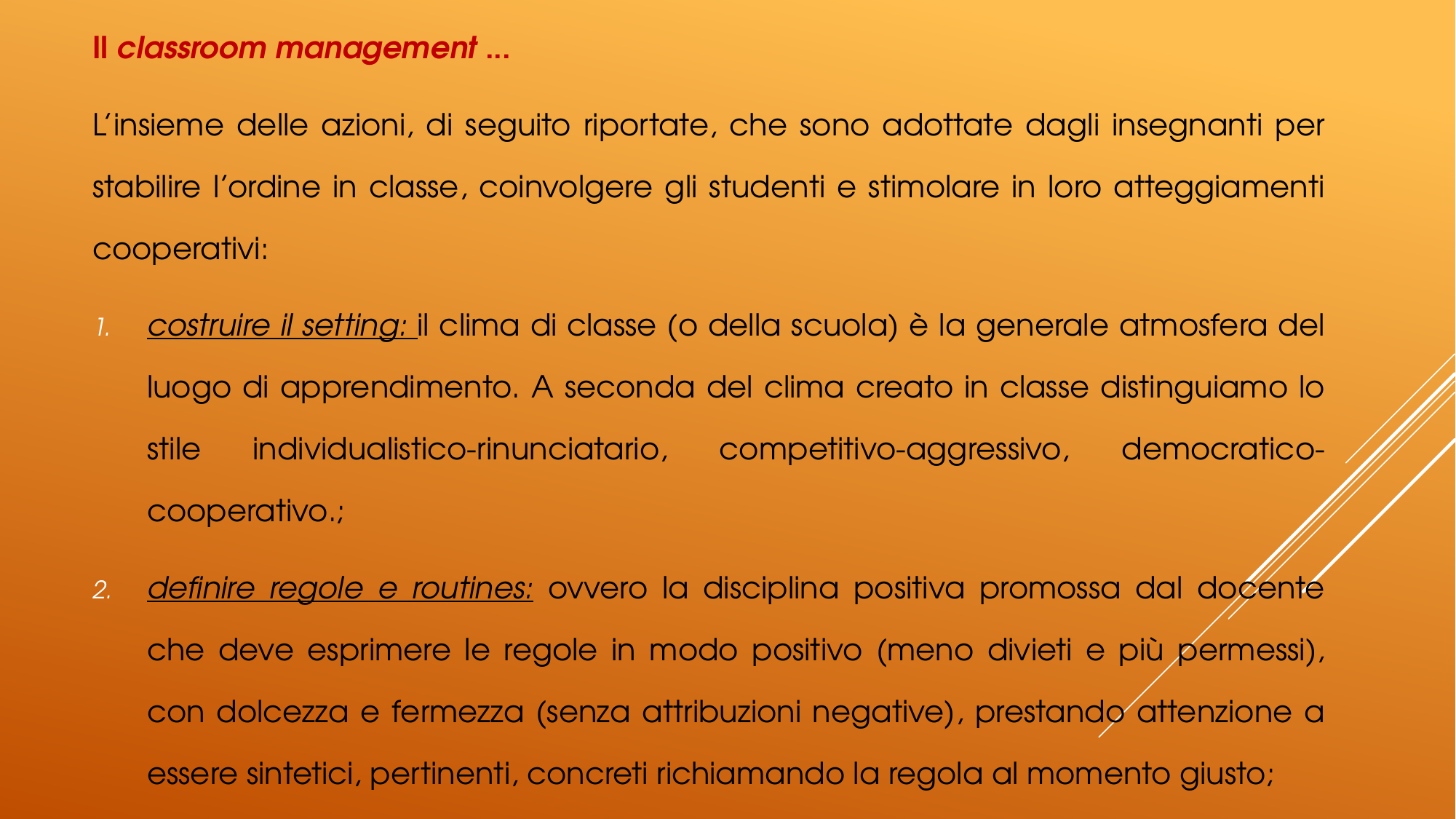

Il classroom management ...
L’insieme delle azioni, di seguito riportate, che sono adottate dagli insegnanti per stabilire l’ordine in classe, coinvolgere gli studenti e stimolare in loro atteggiamenti cooperativi:
costruire il setting: il clima di classe (o della scuola) è la generale atmosfera del luogo di apprendimento. A seconda del clima creato in classe distinguiamo lo stile individualistico-rinunciatario, competitivo-aggressivo, democratico-cooperativo.;
definire regole e routines: ovvero la disciplina positiva promossa dal docente che deve esprimere le regole in modo positivo (meno divieti e più permessi), con dolcezza e fermezza (senza attribuzioni negative), prestando attenzione a essere sintetici, pertinenti, concreti richiamando la regola al momento giusto;